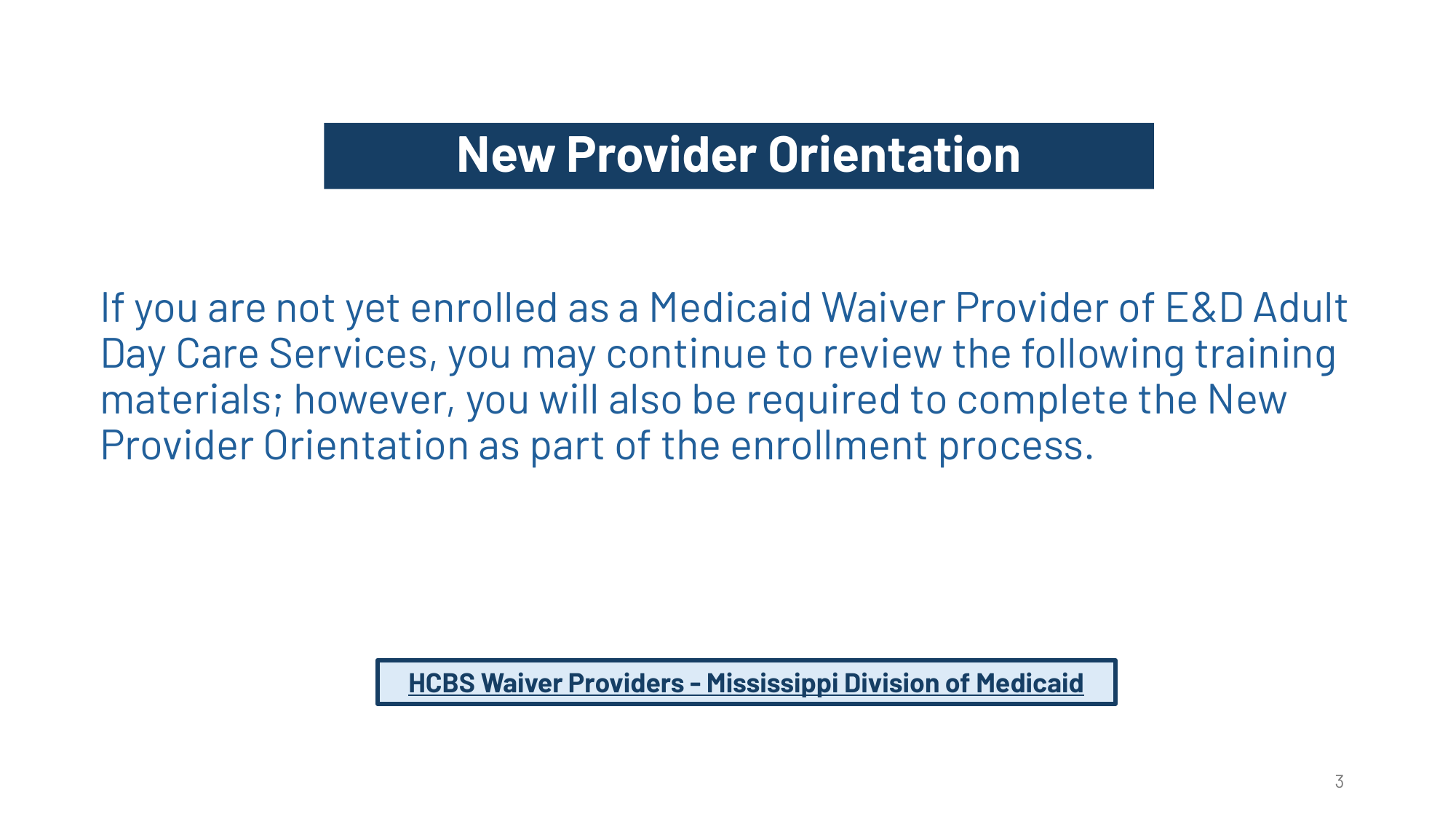

# New Provider Orientation
If you are not yet enrolled as a Medicaid Waiver Provider of E&D Adult Day Care Services, you may continue to review the following training materials; however, you will also be required to complete the New Provider Orientation as part of the enrollment process.
HCBS Waiver Providers - Mississippi Division of Medicaid
3